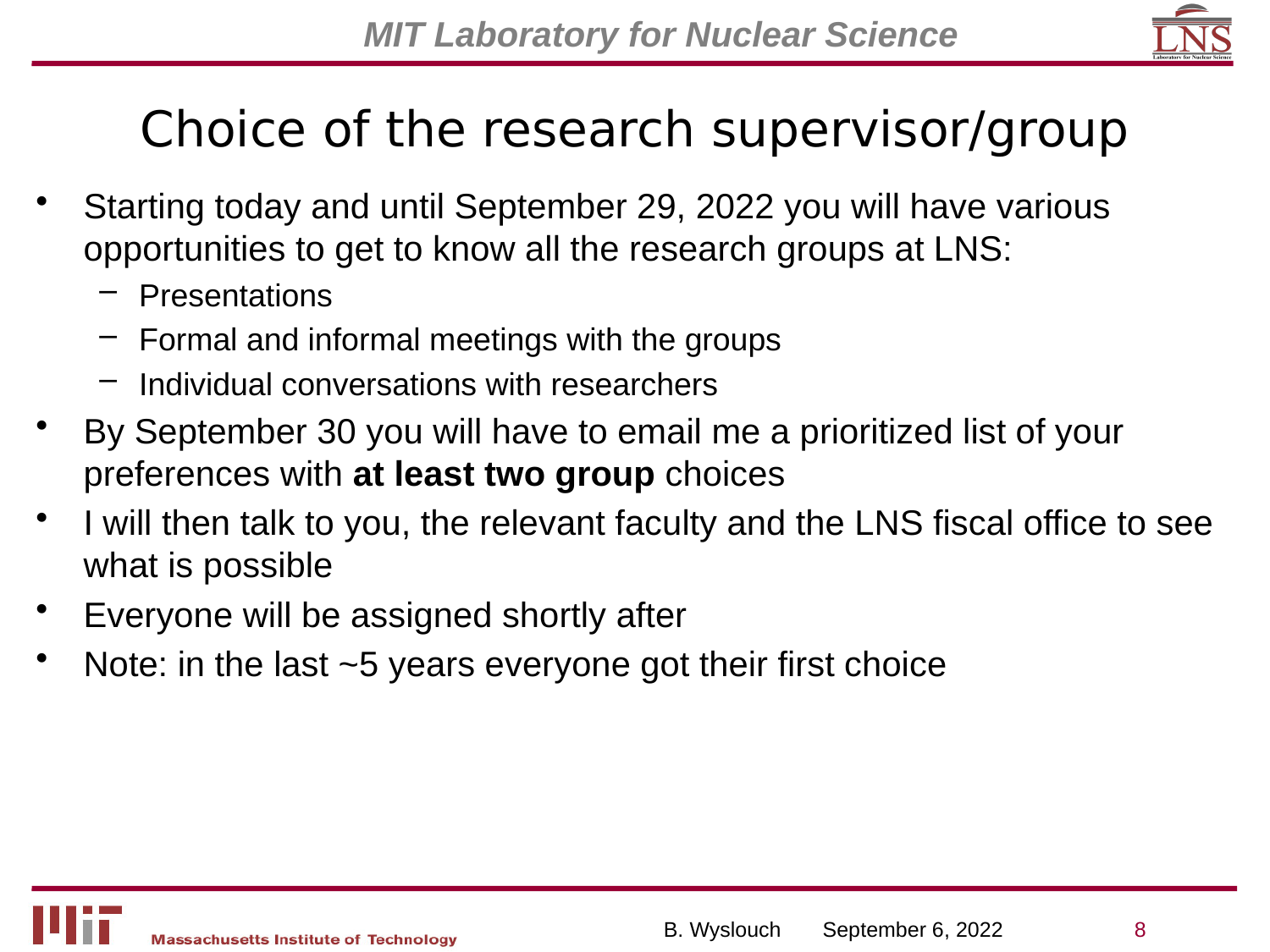

# Choice of the research supervisor/group
Starting today and until September 29, 2022 you will have various opportunities to get to know all the research groups at LNS:
Presentations
Formal and informal meetings with the groups
Individual conversations with researchers
By September 30 you will have to email me a prioritized list of your preferences with at least two group choices
I will then talk to you, the relevant faculty and the LNS fiscal office to see what is possible
Everyone will be assigned shortly after
Note: in the last ~5 years everyone got their first choice